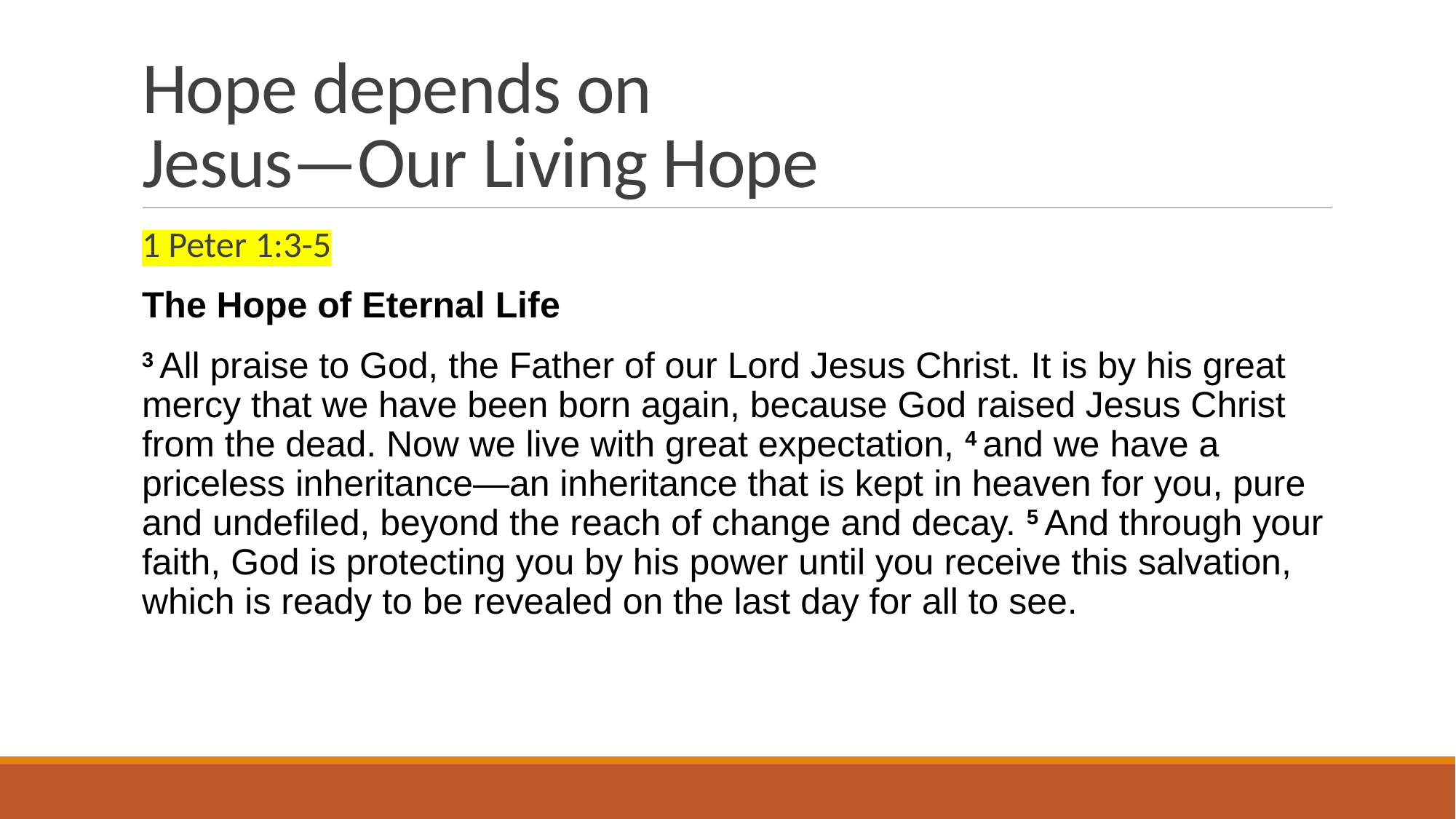

# Hope depends on Jesus—Our Living Hope
1 Peter 1:3-5
The Hope of Eternal Life
3 All praise to God, the Father of our Lord Jesus Christ. It is by his great mercy that we have been born again, because God raised Jesus Christ from the dead. Now we live with great expectation, 4 and we have a priceless inheritance—an inheritance that is kept in heaven for you, pure and undefiled, beyond the reach of change and decay. 5 And through your faith, God is protecting you by his power until you receive this salvation, which is ready to be revealed on the last day for all to see.